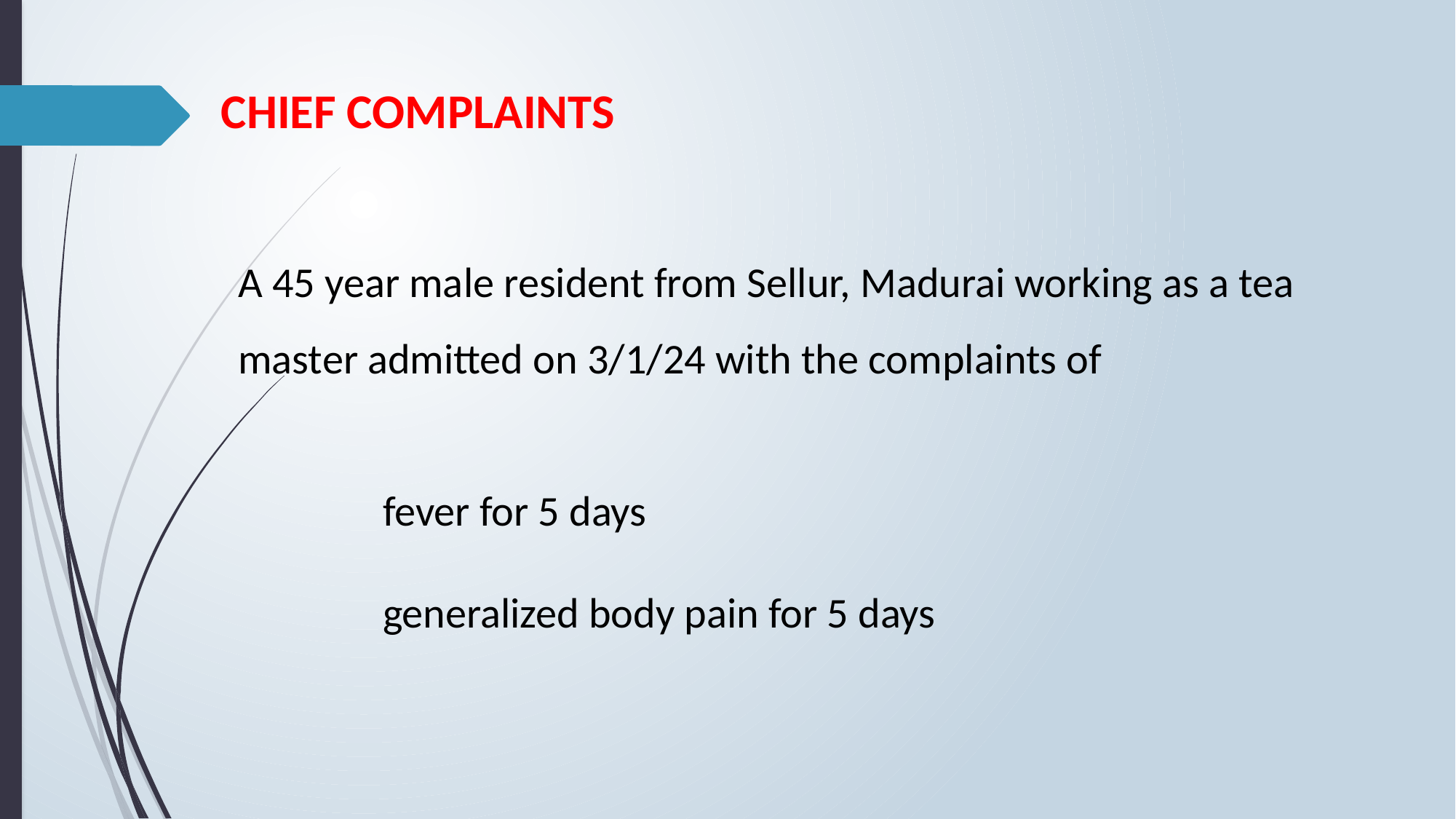

# CHIEF COMPLAINTS
A 45 year male resident from Sellur, Madurai working as a tea master admitted on 3/1/24 with the complaints of

               fever for 5 days
               generalized body pain for 5 days